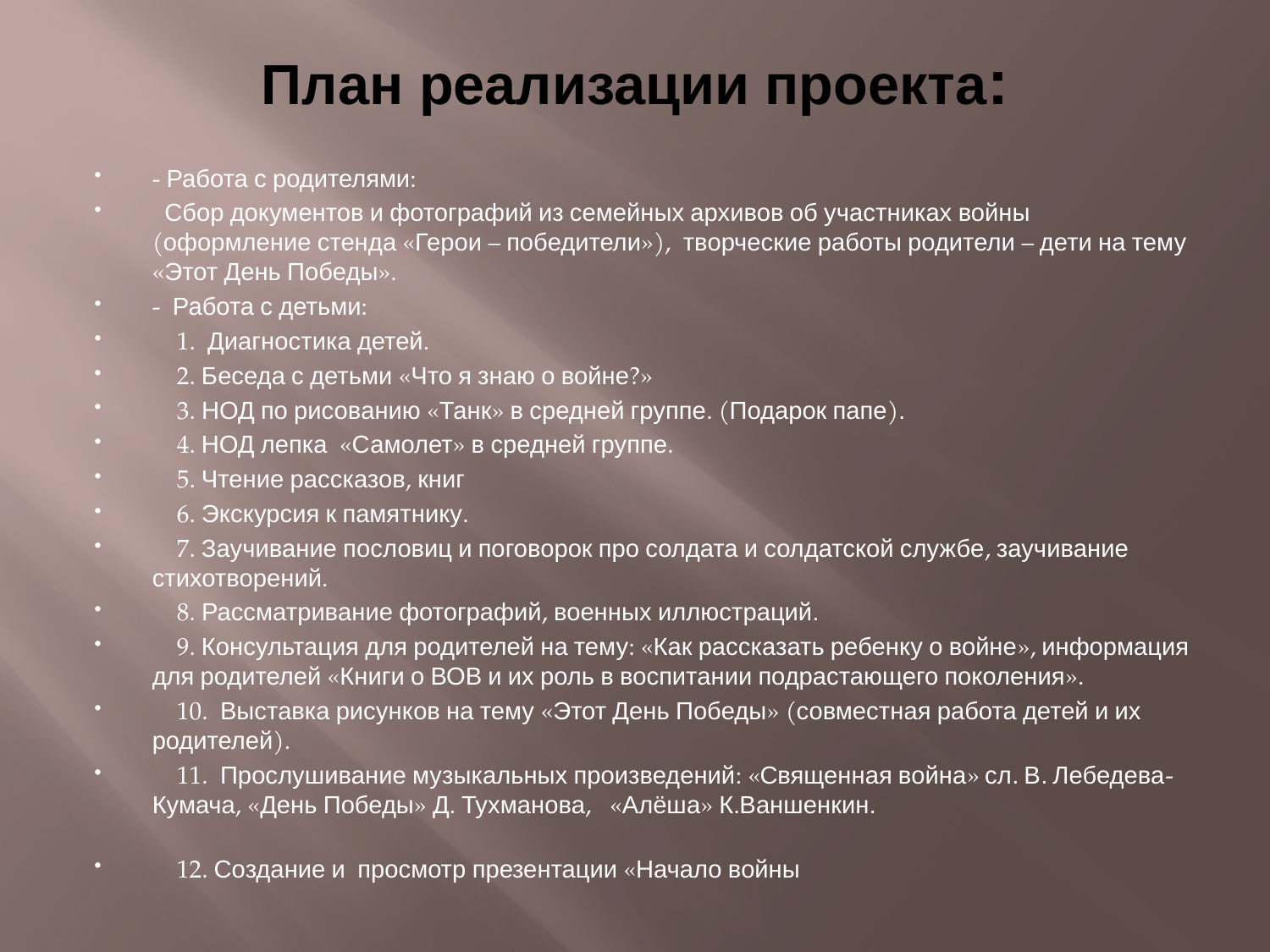

# План реализации проекта:
- Работа с родителями:
  Сбор документов и фотографий из семейных архивов об участниках войны (оформление стенда «Герои – победители»),  творческие работы родители – дети на тему «Этот День Победы».
-  Работа с детьми:
    1.  Диагностика детей.
    2. Беседа с детьми «Что я знаю о войне?»
    3. НОД по рисованию «Танк» в средней группе. (Подарок папе).
    4. НОД лепка  «Самолет» в средней группе.
    5. Чтение рассказов, книг
    6. Экскурсия к памятнику.
    7. Заучивание пословиц и поговорок про солдата и солдатской службе, заучивание стихотворений.
    8. Рассматривание фотографий, военных иллюстраций.
    9. Консультация для родителей на тему: «Как рассказать ребенку о войне», информация для родителей «Книги о ВОВ и их роль в воспитании подрастающего поколения».
    10.  Выставка рисунков на тему «Этот День Победы» (совместная работа детей и их родителей).
    11.  Прослушивание музыкальных произведений: «Священная война» сл. В. Лебедева-Кумача, «День Победы» Д. Тухманова,   «Алёша» К.Ваншенкин.
    12. Создание и  просмотр презентации «Начало войны